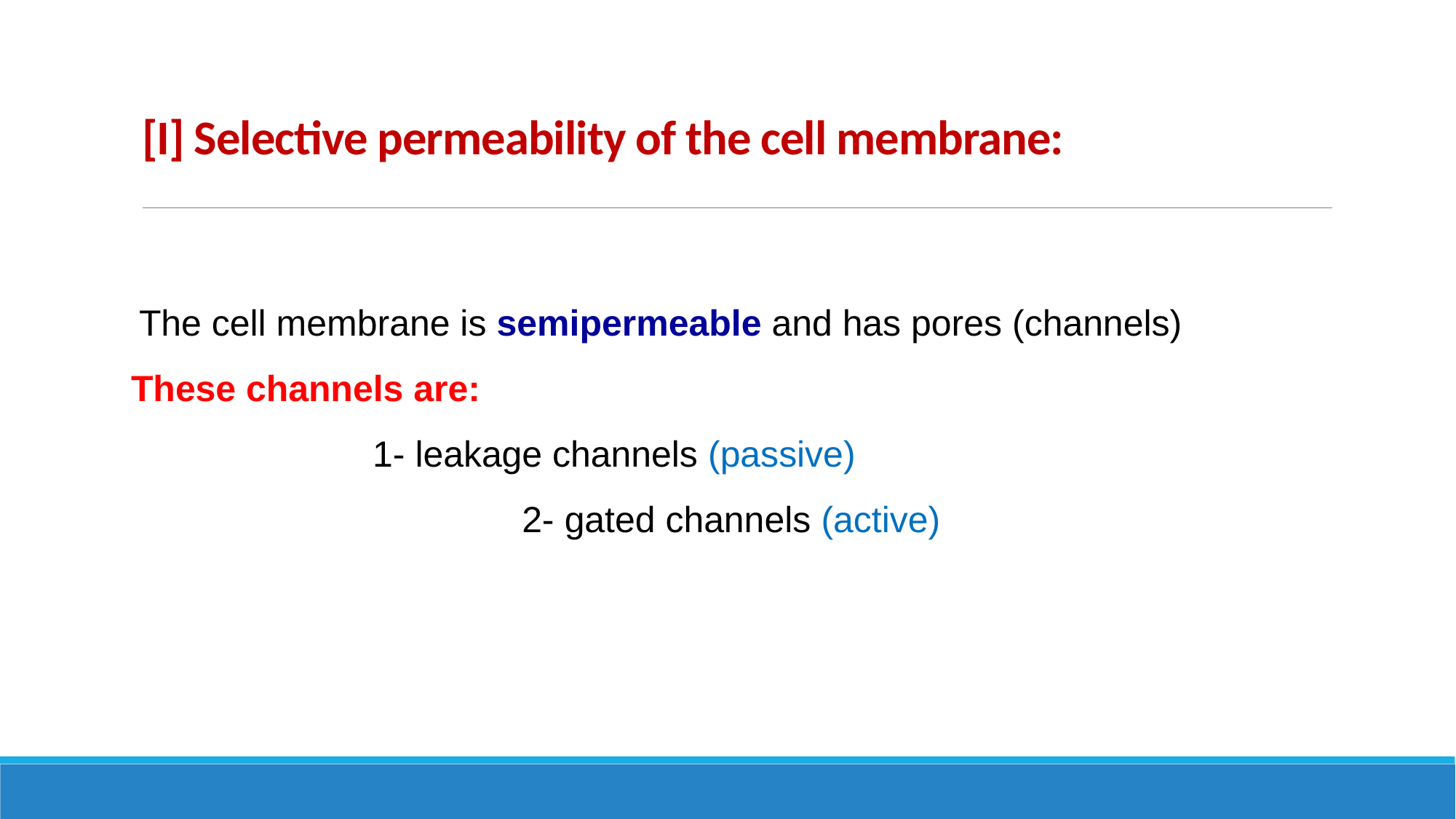

# [I] Selective permeability of the cell membrane:

 The cell membrane is semipermeable and has pores (channels)
These channels are:
1- leakage channels (passive)
2- gated channels (active)